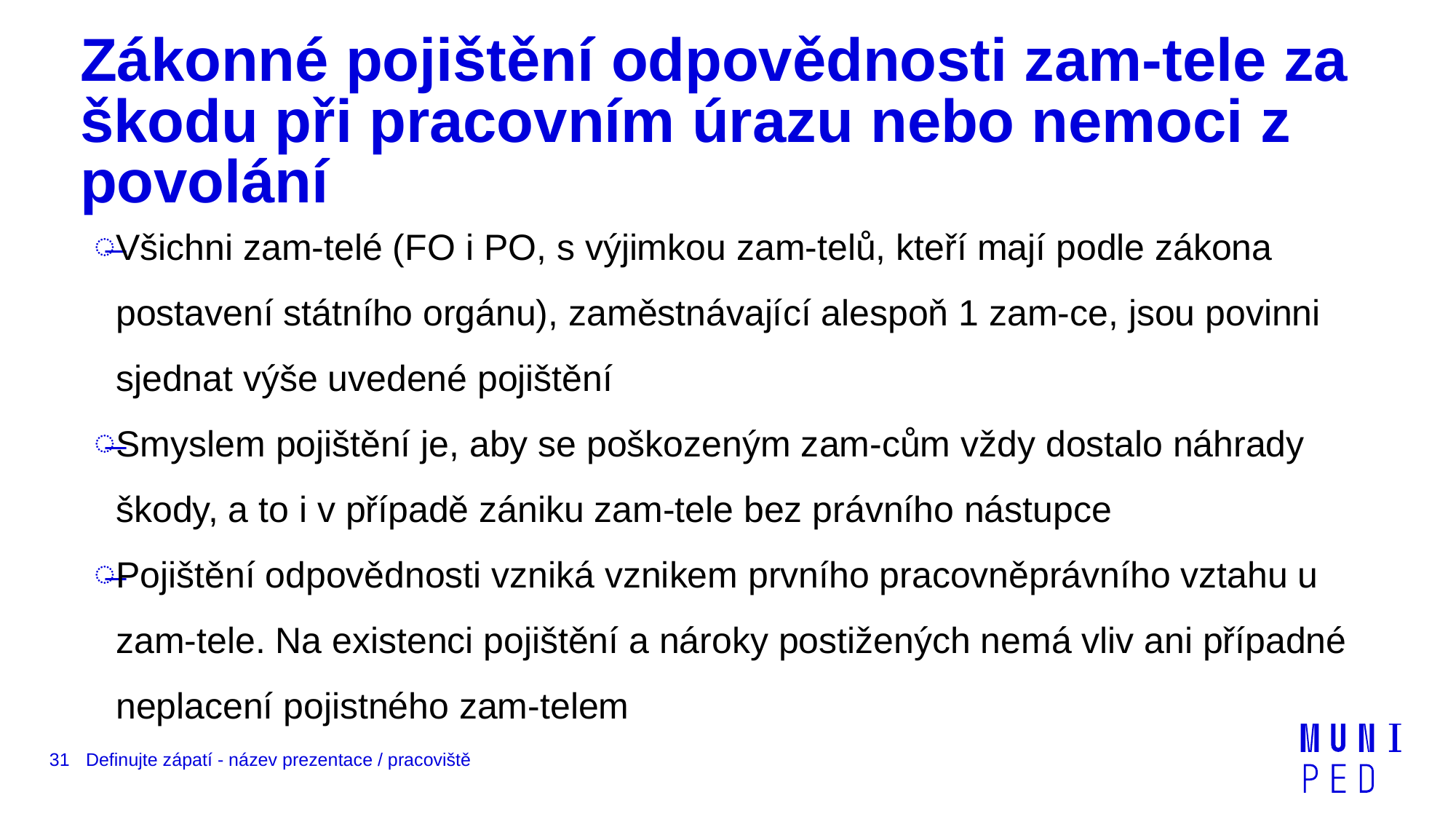

# Zákonné pojištění odpovědnosti zam-tele za škodu při pracovním úrazu nebo nemoci z povolání
Všichni zam-telé (FO i PO, s výjimkou zam-telů, kteří mají podle zákona postavení státního orgánu), zaměstnávající alespoň 1 zam-ce, jsou povinni sjednat výše uvedené pojištění
Smyslem pojištění je, aby se poškozeným zam-cům vždy dostalo náhrady škody, a to i v případě zániku zam-tele bez právního nástupce
Pojištění odpovědnosti vzniká vznikem prvního pracovněprávního vztahu u zam-tele. Na existenci pojištění a nároky postižených nemá vliv ani případné neplacení pojistného zam-telem
31
Definujte zápatí - název prezentace / pracoviště